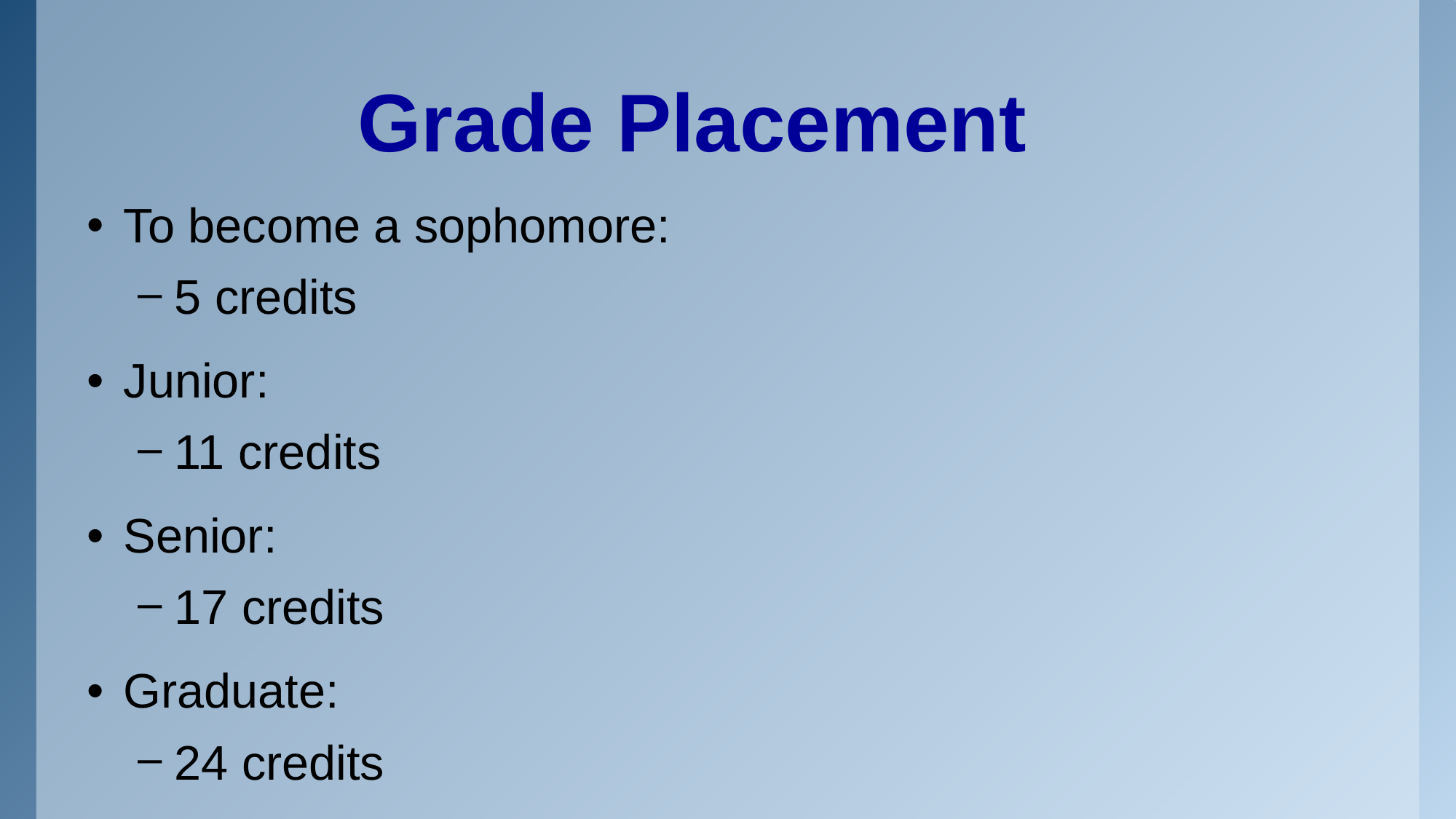

# Grade Placement
To become a sophomore:
5 credits
Junior:
11 credits
Senior:
17 credits
Graduate:
24 credits